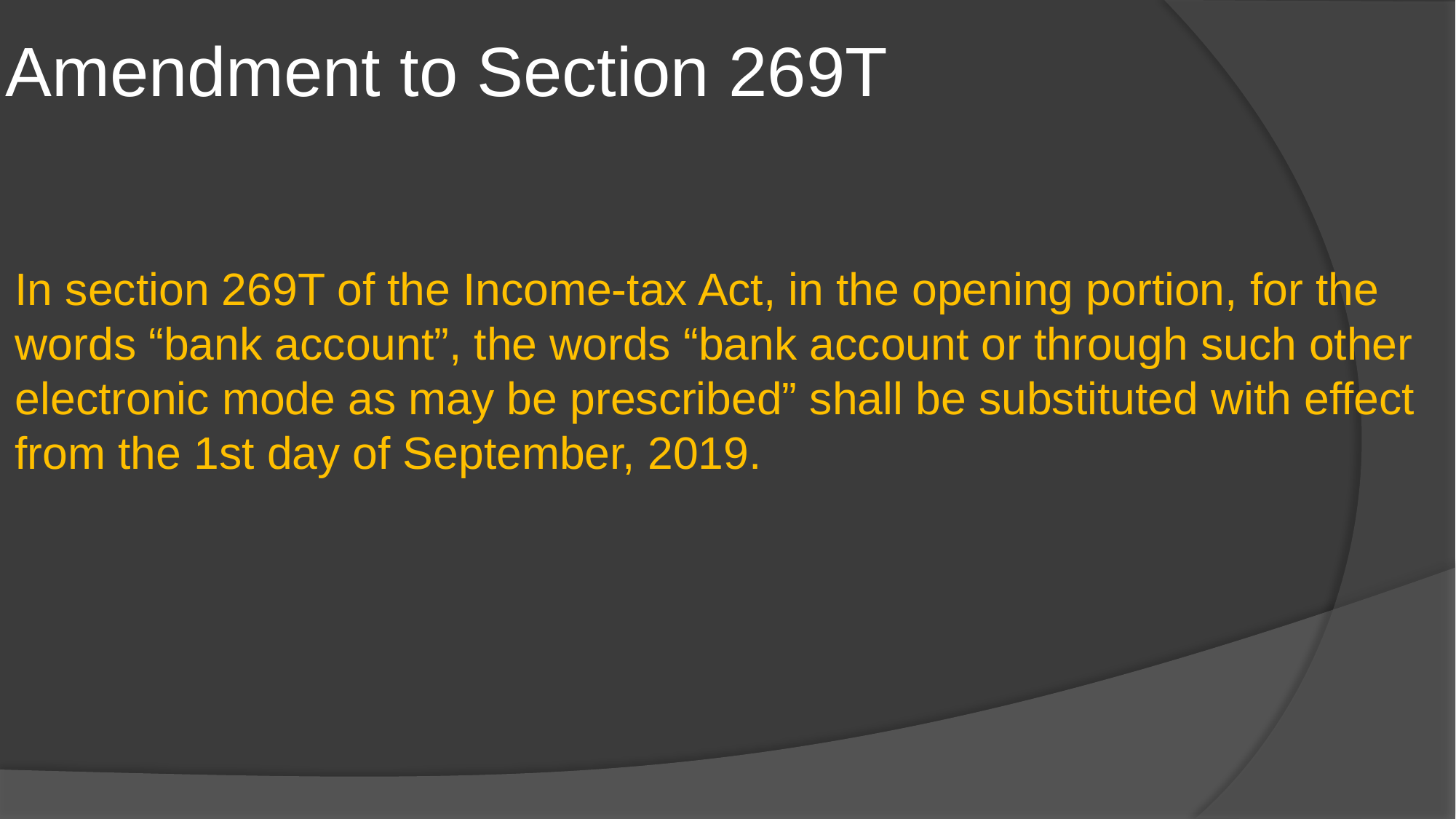

# Amendment to Section 269T

In section 269T of the Income-tax Act, in the opening portion, for the words “bank account”, the words “bank account or through such other electronic mode as may be prescribed” shall be substituted with effect from the 1st day of September, 2019.